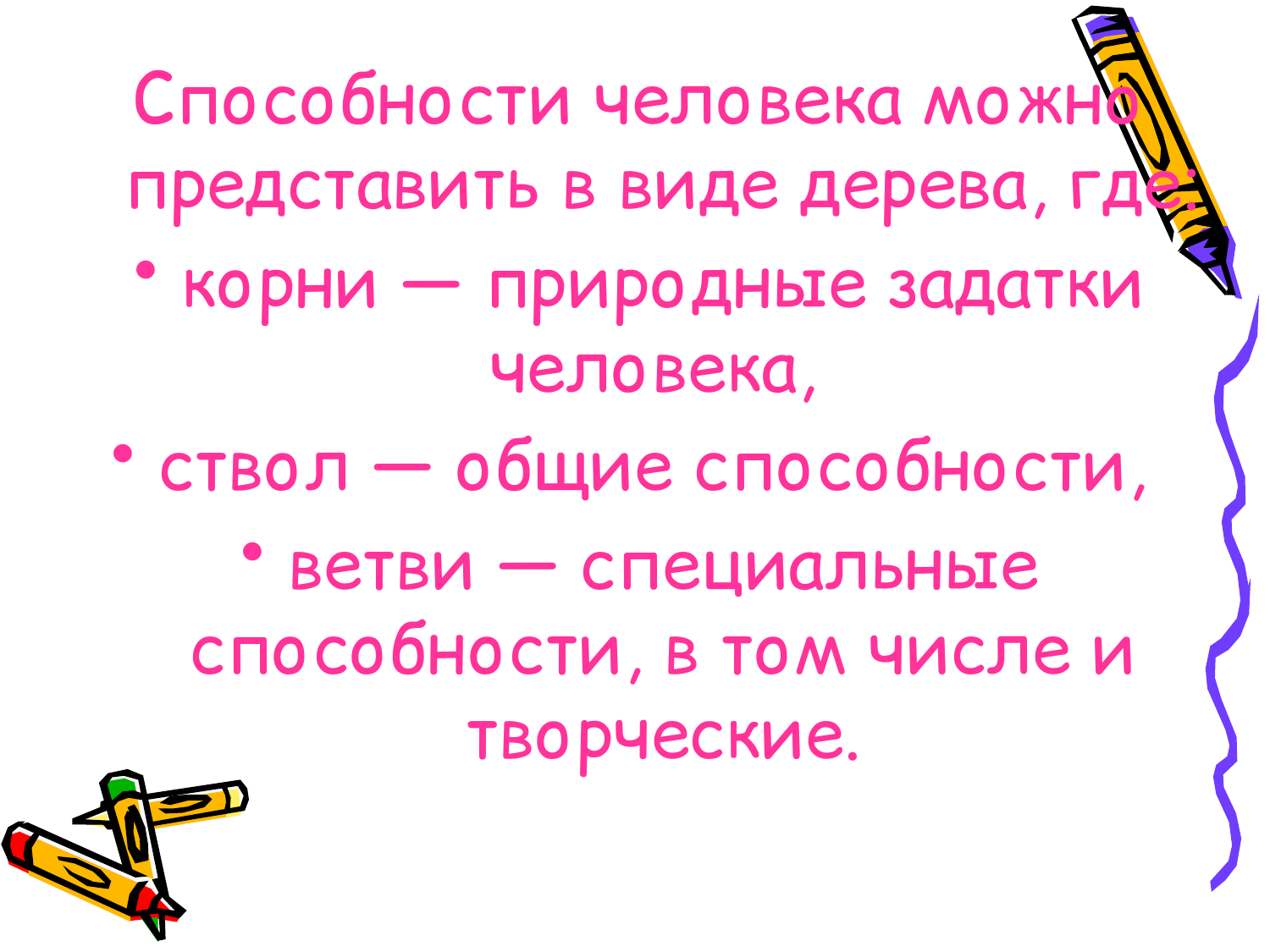

#
Способности человека можно представить в виде дерева, где:
корни — природные задатки человека,
ствол — общие способности,
ветви — специальные способности, в том числе и творческие.